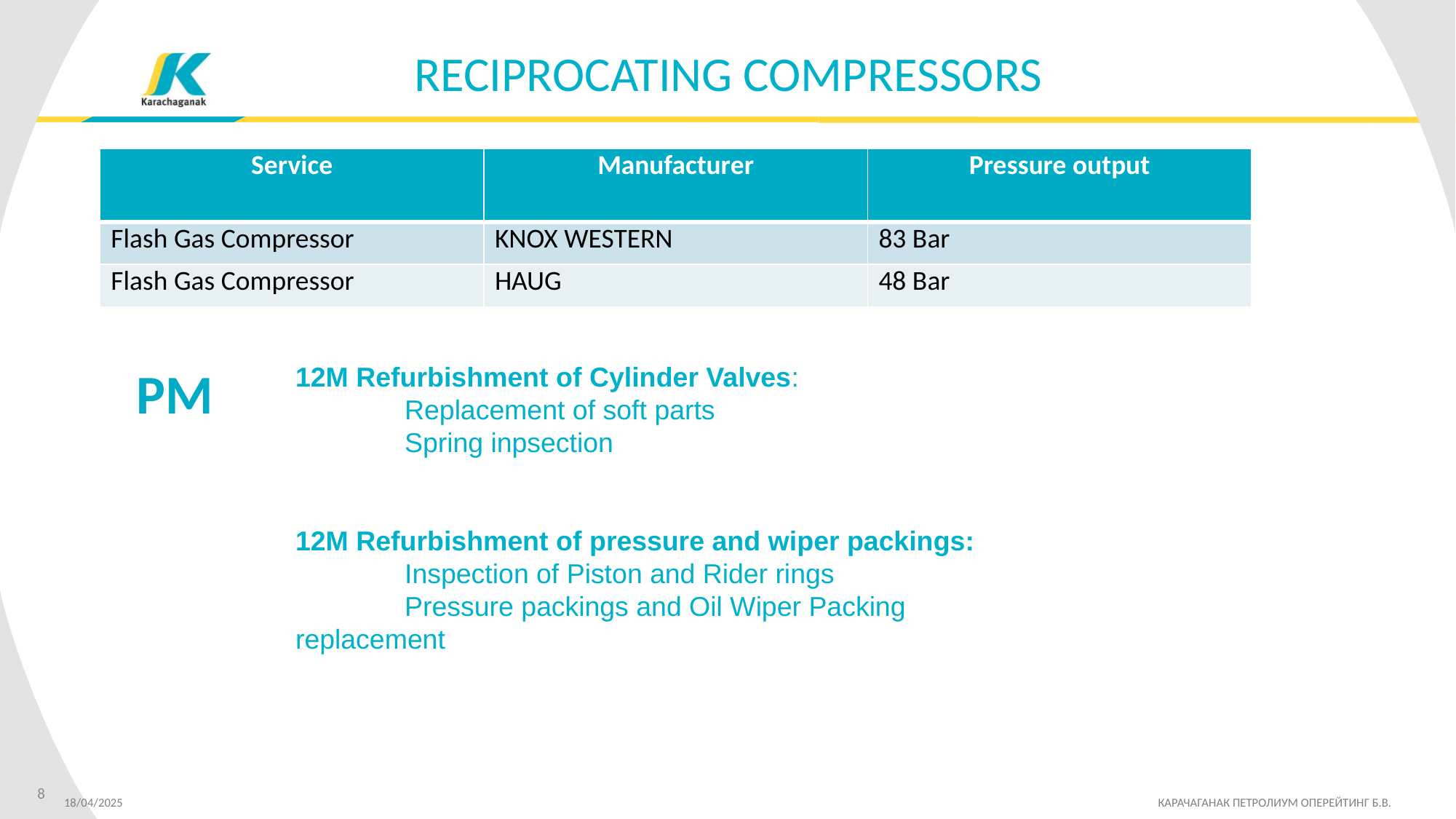

RECIPROCATING COMPRESSORS
| Service | Manufacturer | Pressure output |
| --- | --- | --- |
| Flash Gas Compressor | KNOX WESTERN | 83 Bar |
| Flash Gas Compressor | HAUG | 48 Bar |
PM
12M Refurbishment of Cylinder Valves:
	Replacement of soft parts
	Spring inpsection

12M Refurbishment of pressure and wiper packings:
	Inspection of Piston and Rider rings
	Pressure packings and Oil Wiper Packing replacement
8
18/04/2025                                                                                                                                                                                   		                                                                                                                         КАРАЧАГАНАК ПЕТРОЛИУМ ОПЕРЕЙТИНГ Б.В.